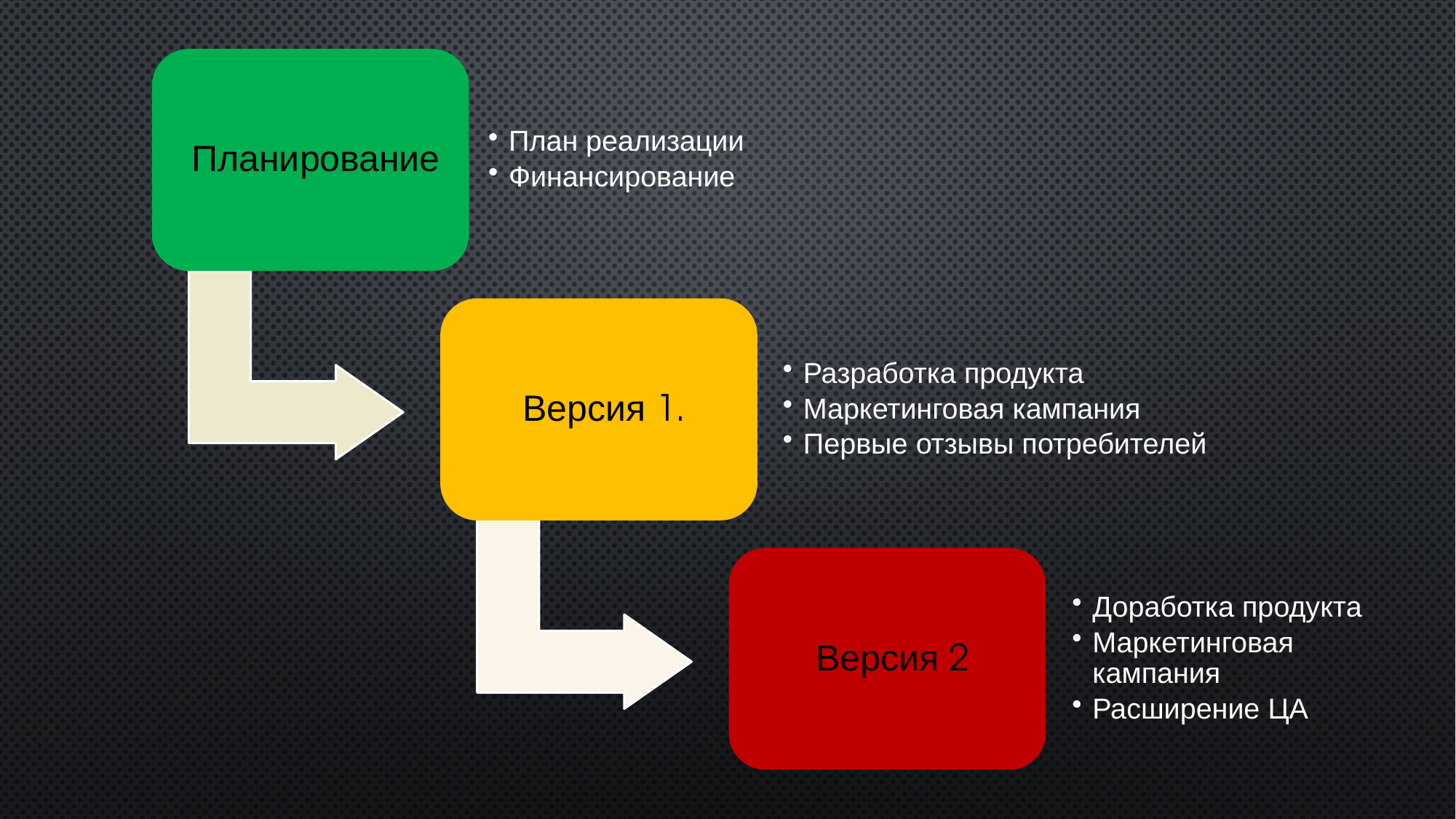

Планирование
План реализации
Финансирование
Версия 1.
Разработка продукта
Маркетинговая кампания
Первые отзывы потребителей
Версия 2
Доработка продукта
Маркетинговая кампания
Расширение ЦА